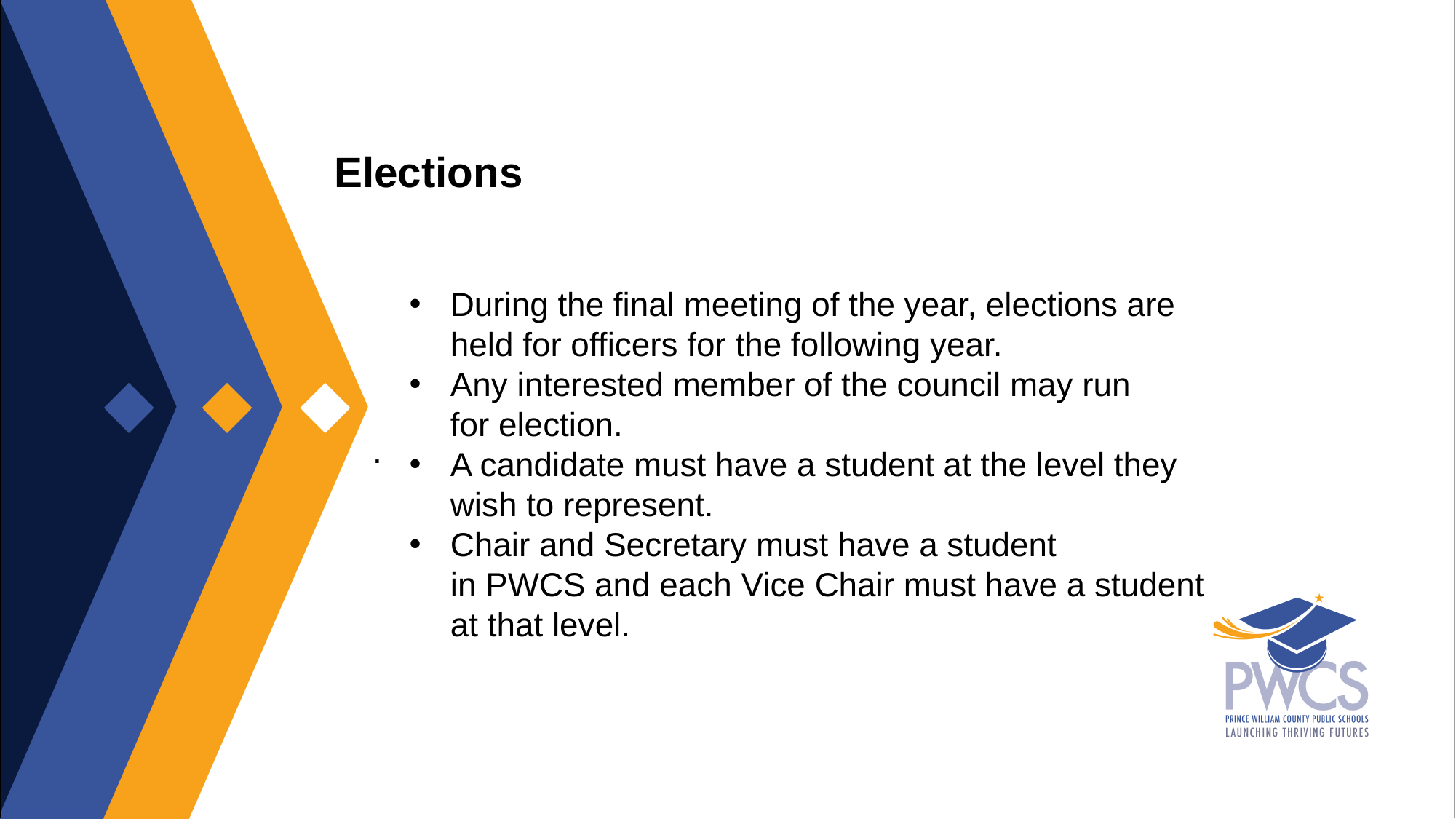

Elections​
.

During the final meeting of the year, elections are held for officers for the following year. ​
Any interested member of the council may run for election. ​
A candidate must have a student at the level they wish to represent. ​
Chair and Secretary must have a student in PWCS and each Vice Chair must have a student at that level.